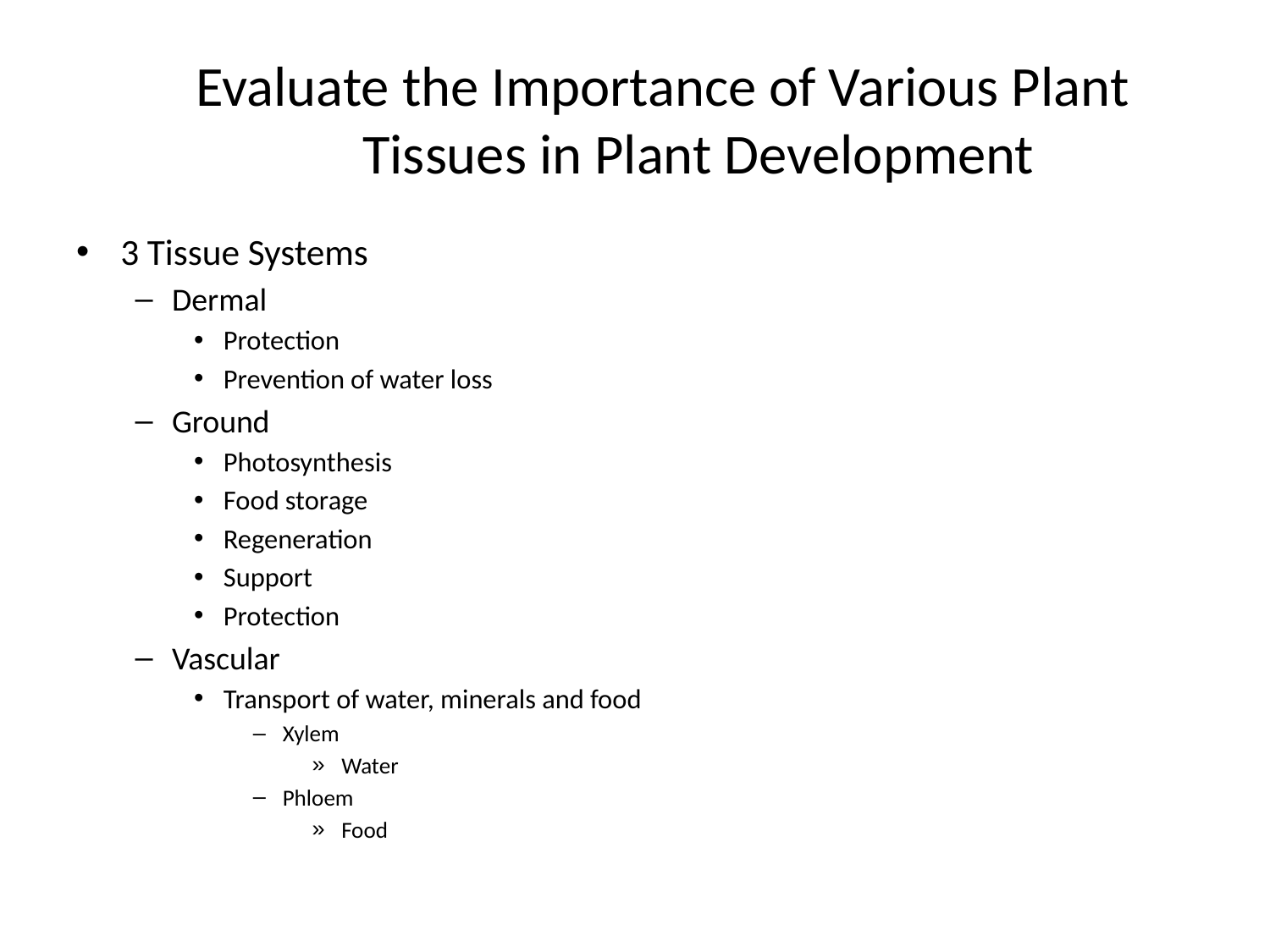

# Evaluate the Importance of Various Plant Tissues in Plant Development
3 Tissue Systems
Dermal
Protection
Prevention of water loss
Ground
Photosynthesis
Food storage
Regeneration
Support
Protection
Vascular
Transport of water, minerals and food
Xylem
Water
Phloem
Food